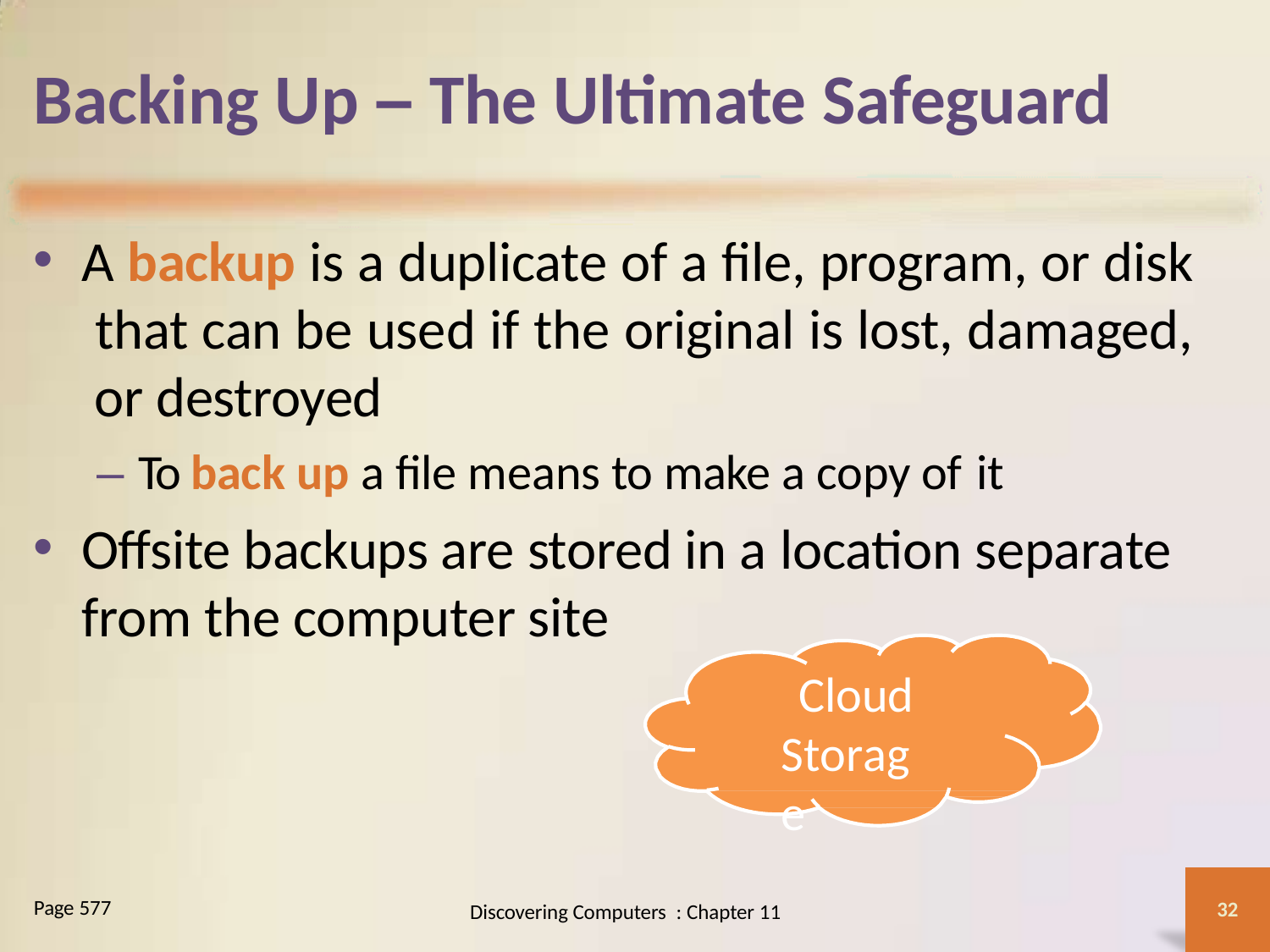

# Backing Up – The Ultimate Safeguard
A backup is a duplicate of a file, program, or disk  that can be used if the original is lost, damaged,  or destroyed
– To back up a file means to make a copy of it
Offsite backups are stored in a location separate  from the computer site
Cloud  Storage

Page 577
32
Discovering Computers  : Chapter 11